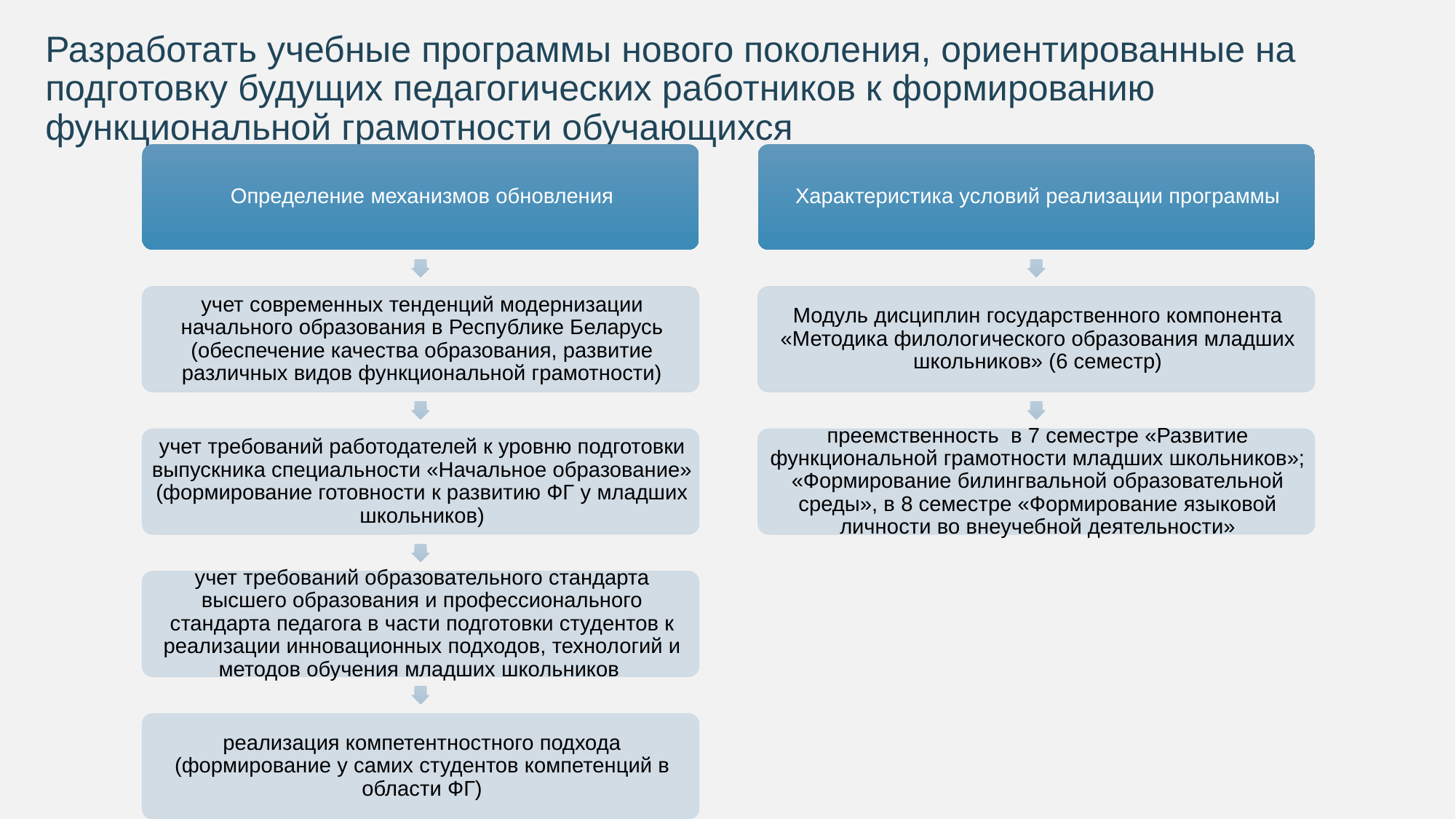

# Разработать учебные программы нового поколения, ориентированные на подготовку будущих педагогических работников к формированию функциональной грамотности обучающихся
Определение механизмов обновления
учет современных тенденций модернизации начального образования в Республике Беларусь (обеспечение качества образования, развитие различных видов функциональной грамотности)
учет требований работодателей к уровню подготовки выпускника специальности «Начальное образование» (формирование готовности к развитию ФГ у младших школьников)
учет требований образовательного стандарта высшего образования и профессионального стандарта педагога в части подготовки студентов к реализации инновационных подходов, технологий и методов обучения младших школьников
реализация компетентностного подхода (формирование у самих студентов компетенций в области ФГ)
Характеристика условий реализации программы
Модуль дисциплин государственного компонента «Методика филологического образования младших школьников» (6 семестр)
преемственность  в 7 семестре «Развитие функциональной грамотности младших школьников»; «Формирование билингвальной образовательной среды», в 8 семестре «Формирование языковой личности во внеучебной деятельности»